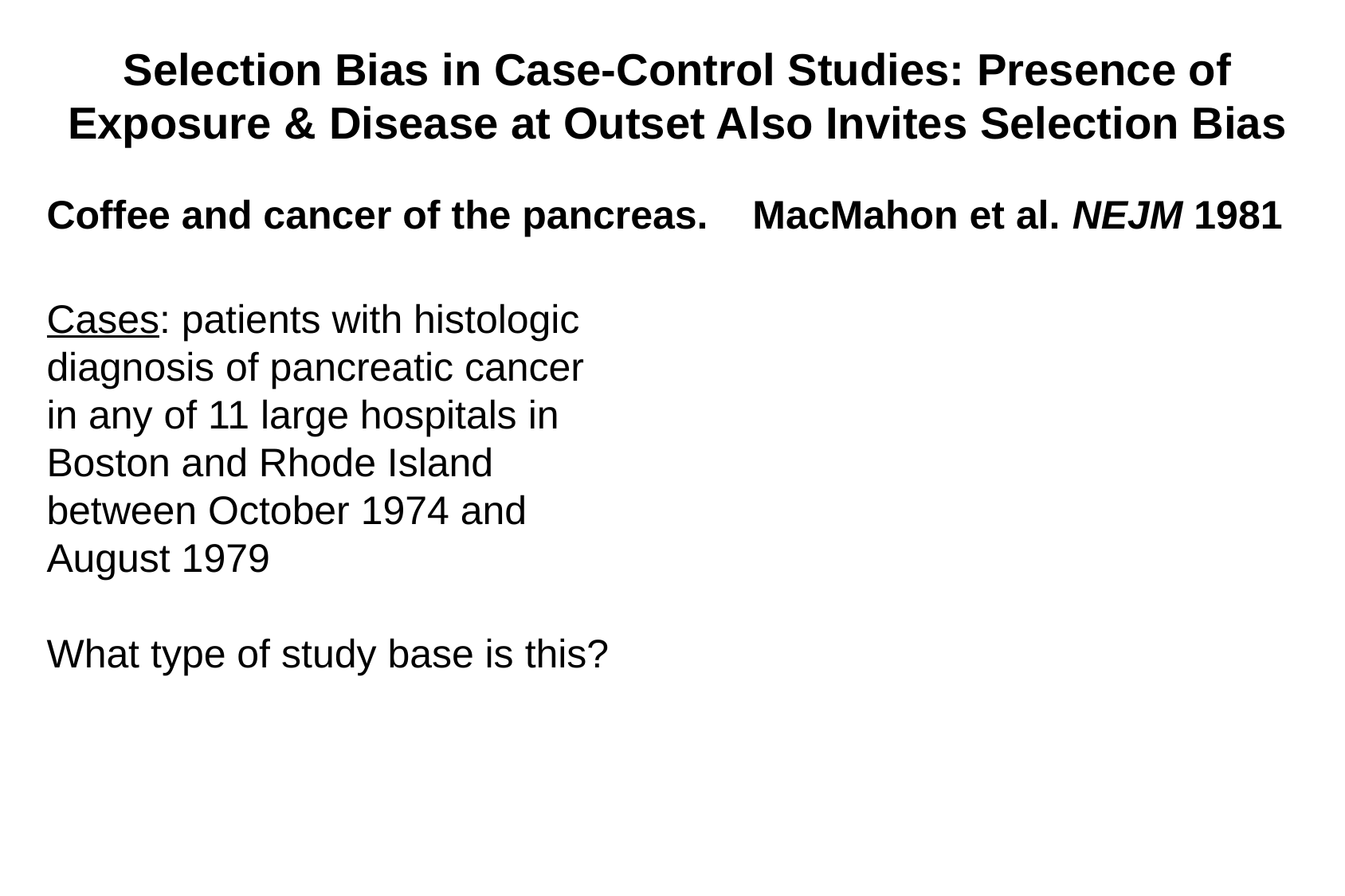

Selection Bias in Case-Control Studies: Presence of Exposure & Disease at Outset Also Invites Selection Bias
Coffee and cancer of the pancreas.    MacMahon et al. NEJM 1981

Cases: patients with histologic diagnosis of pancreatic cancer in any of 11 large hospitals in Boston and Rhode Island between October 1974 and August 1979

What type of study base is this?